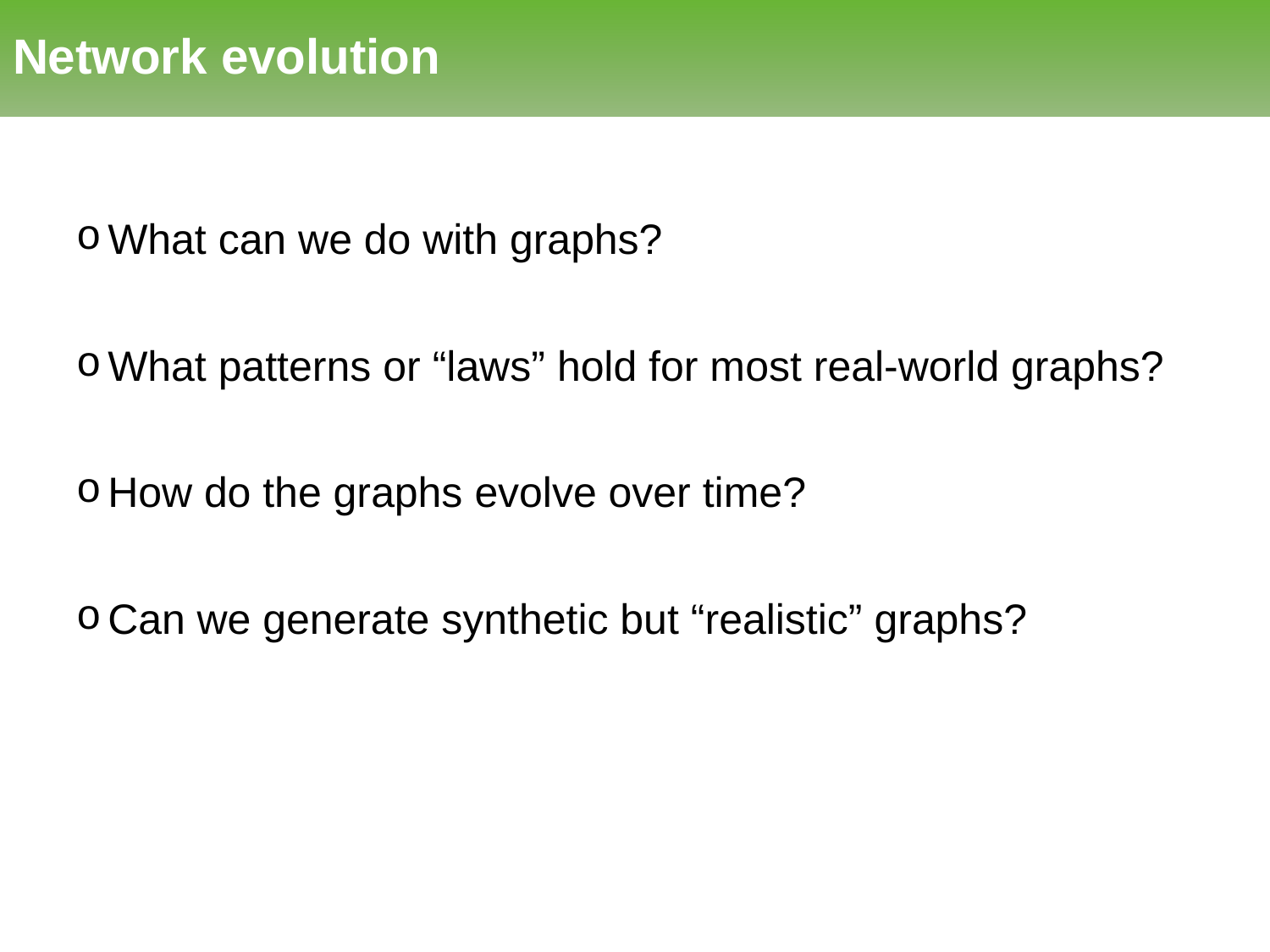

# Network evolution
What can we do with graphs?

What patterns or “laws” hold for most real-world graphs?

How do the graphs evolve over time?

Can we generate synthetic but “realistic” graphs?